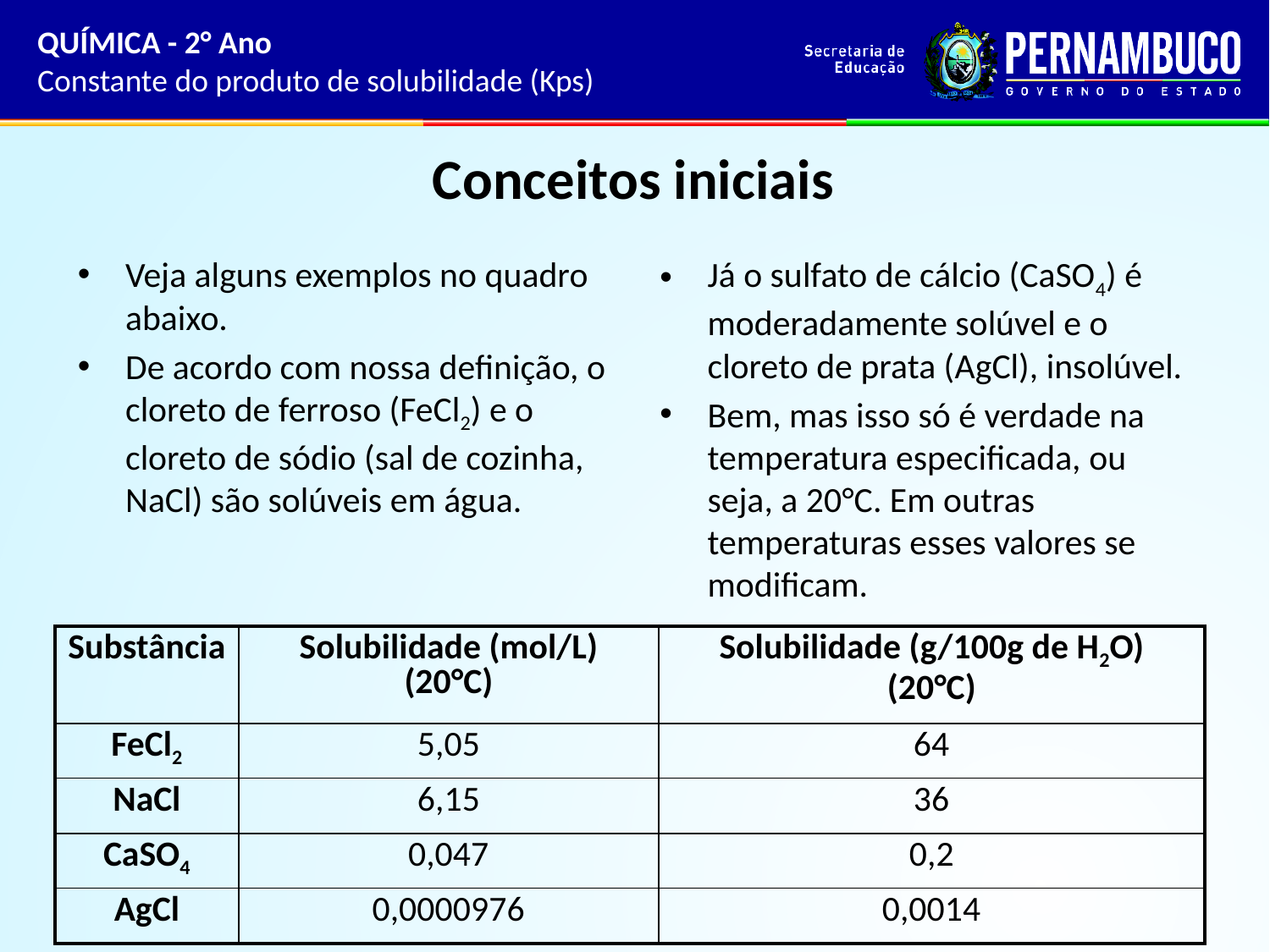

# Conceitos iniciais
Veja alguns exemplos no quadro abaixo.
De acordo com nossa definição, o cloreto de ferroso (FeCl2) e o cloreto de sódio (sal de cozinha, NaCl) são solúveis em água.
Já o sulfato de cálcio (CaSO4) é moderadamente solúvel e o cloreto de prata (AgCl), insolúvel.
Bem, mas isso só é verdade na temperatura especificada, ou seja, a 20°C. Em outras temperaturas esses valores se modificam.
| Substância | Solubilidade (mol/L) (20°C) | Solubilidade (g/100g de H2O) (20°C) |
| --- | --- | --- |
| FeCl2 | 5,05 | 64 |
| NaCl | 6,15 | 36 |
| CaSO4 | 0,047 | 0,2 |
| AgCl | 0,0000976 | 0,0014 |